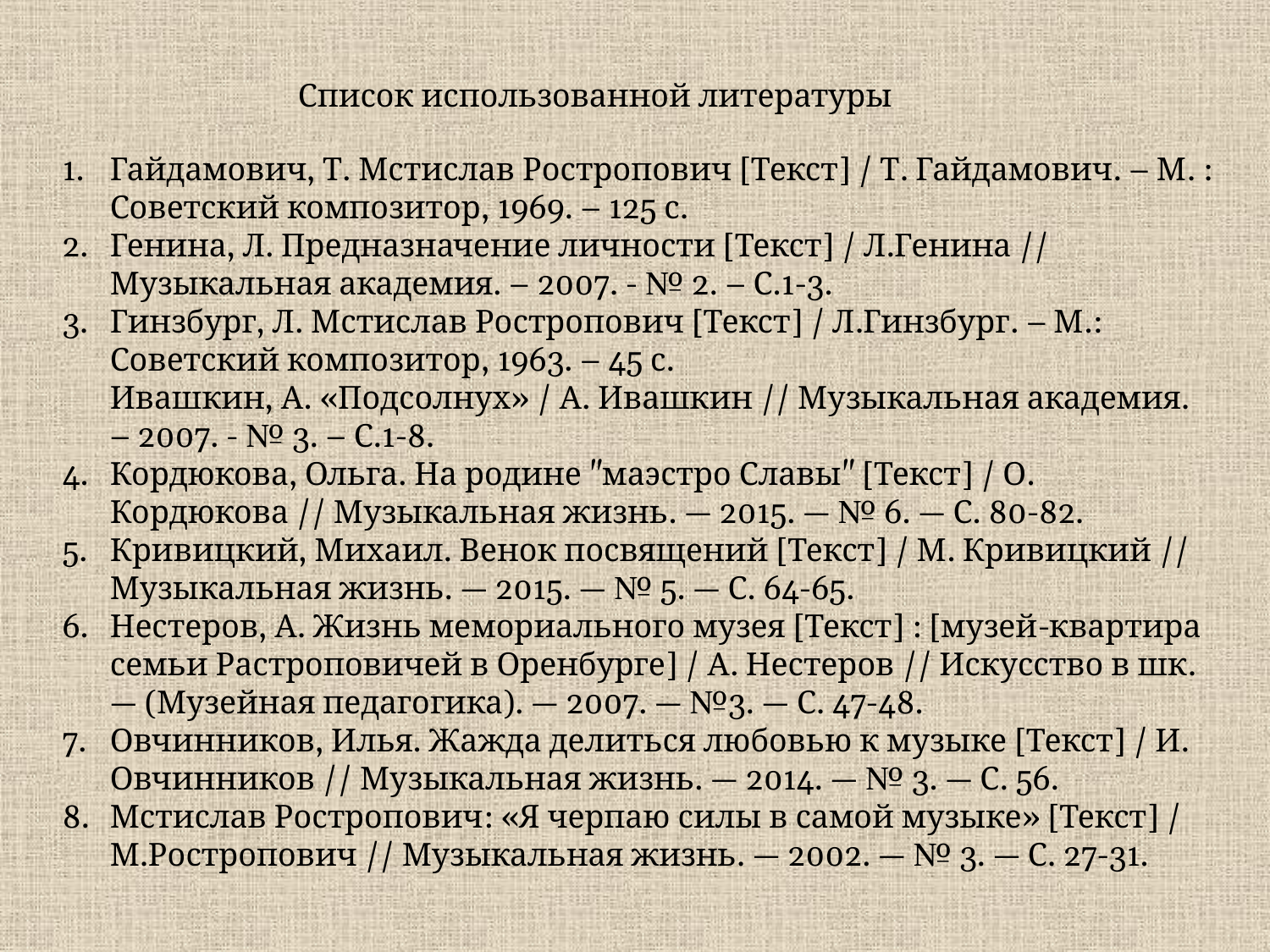

Список использованной литературы

Гайдамович, Т. Мстислав Ростропович [Текст] / Т. Гайдамович. – М. : Советский композитор, 1969. – 125 с.
Генина, Л. Предназначение личности [Текст] / Л.Генина // Музыкальная академия. – 2007. - № 2. – С.1-3.
Гинзбург, Л. Мстислав Ростропович [Текст] / Л.Гинзбург. – М.: Советский композитор, 1963. – 45 с.
Ивашкин, А. «Подсолнух» / А. Ивашкин // Музыкальная академия. – 2007. - № 3. – С.1-8.
Кордюкова, Ольга. На родине "маэстро Славы" [Текст] / О. Кордюкова // Музыкальная жизнь. — 2015. — № 6. — С. 80-82.
Кривицкий, Михаил. Венок посвящений [Текст] / М. Кривицкий // Музыкальная жизнь. — 2015. — № 5. — С. 64-65.
Нестеров, А. Жизнь мемориального музея [Текст] : [музей-квартира семьи Растроповичей в Оренбурге] / А. Нестеров // Искусство в шк. — (Музейная педагогика). — 2007. — №3. — С. 47-48.
Овчинников, Илья. Жажда делиться любовью к музыке [Текст] / И. Овчинников // Музыкальная жизнь. — 2014. — № 3. — С. 56.
Мстислав Ростропович: «Я черпаю силы в самой музыке» [Текст] / М.Ростропович // Музыкальная жизнь. — 2002. — № 3. — С. 27-31.